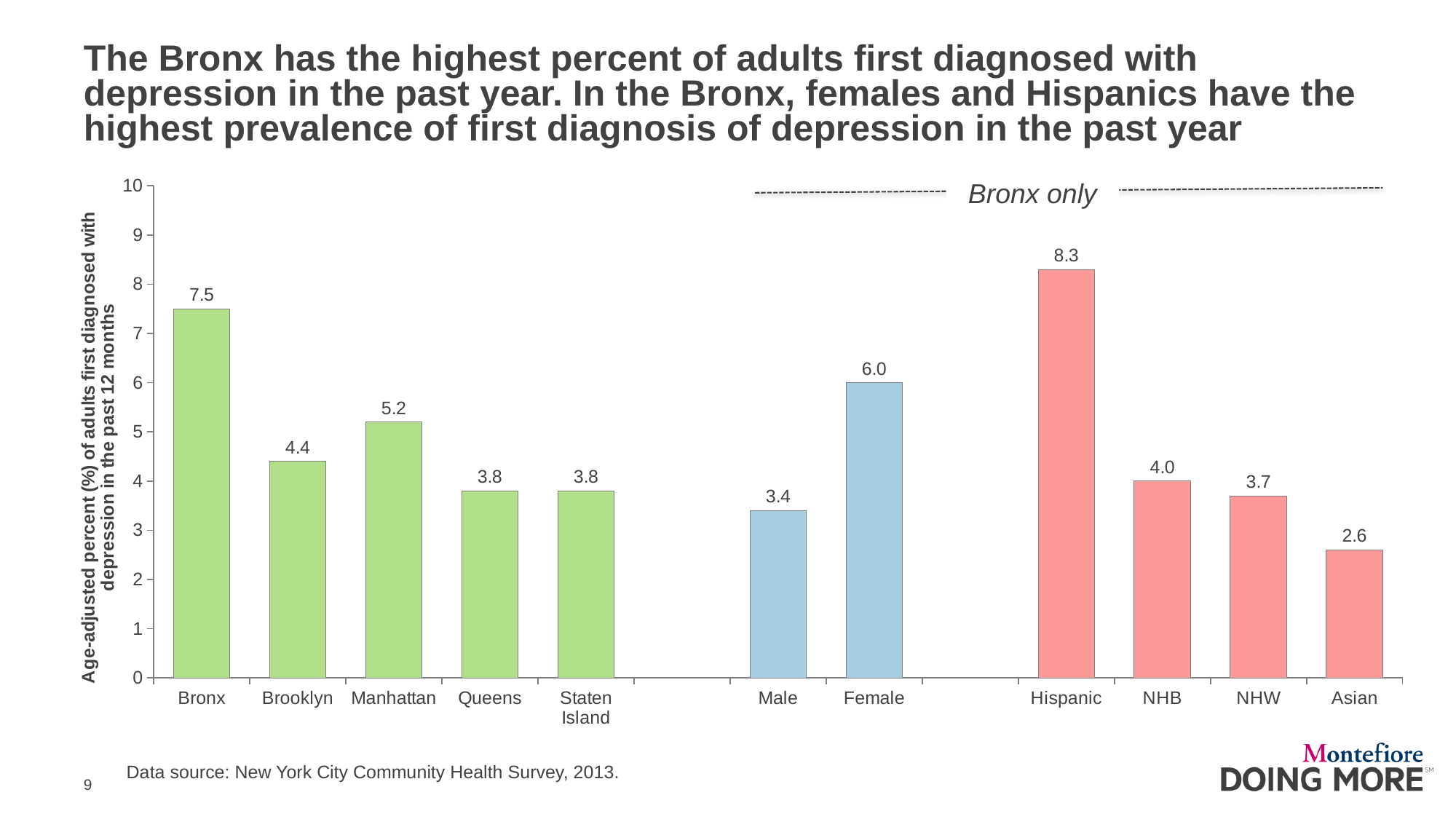

# The Bronx has the highest percent of adults first diagnosed with depression in the past year. In the Bronx, females and Hispanics have the highest prevalence of first diagnosis of depression in the past year
Bronx only

### Chart

| Category | Series 1 |
|---|---|
| Bronx | 7.5 |
| Brooklyn | 4.4 |
| Manhattan | 5.2 |
| Queens | 3.8 |
| Staten Island | 3.8 |
|  | None |
| Male | 3.4 |
| Female | 6.0 |
|  | None |
| Hispanic | 8.3 |
| NHB | 4.0 |
| NHW | 3.7 |
| Asian | 2.6 |
Data source: New York City Community Health Survey, 2013.